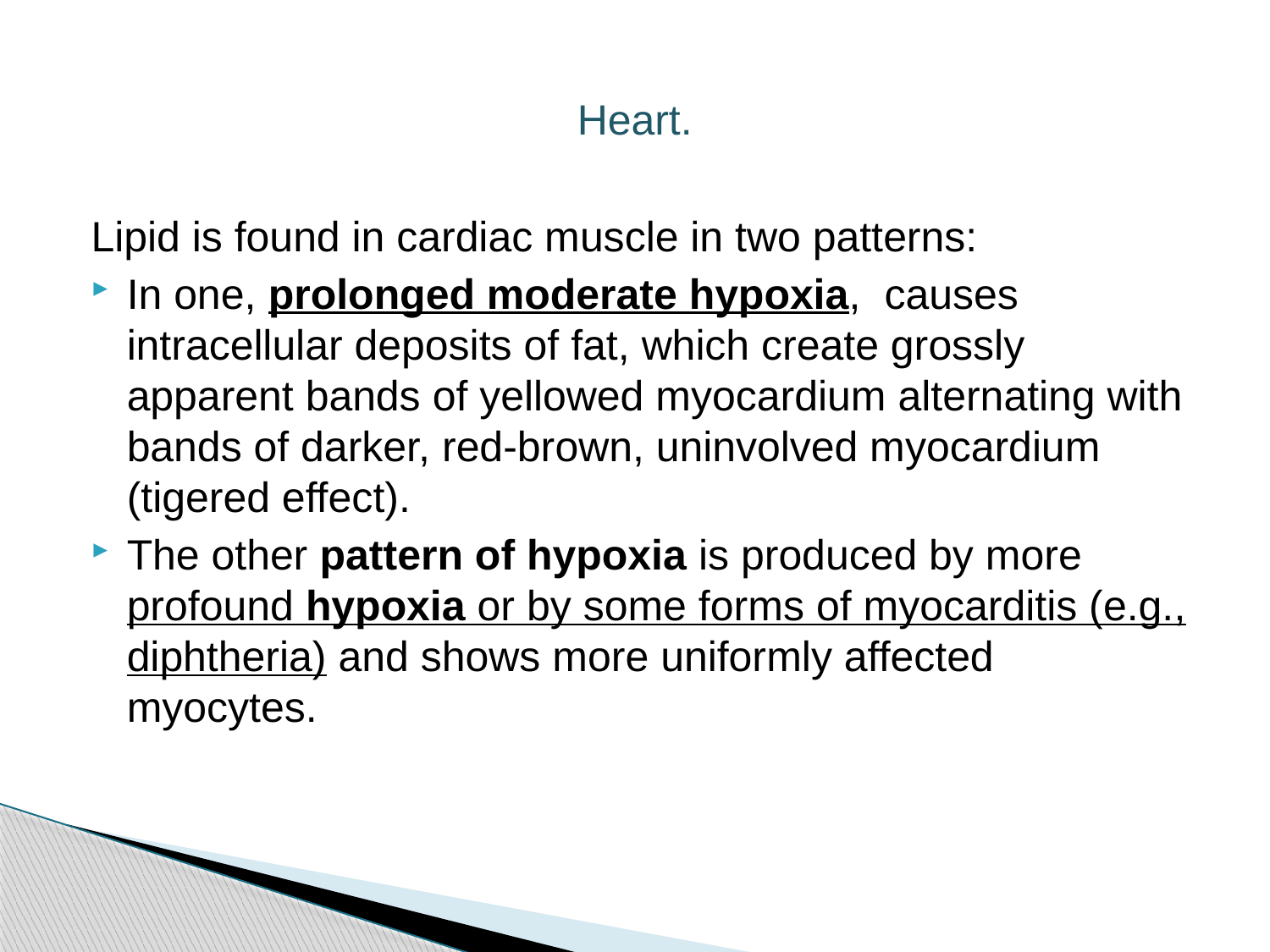

Heart.

Lipid is found in cardiac muscle in two patterns:
In one, prolonged moderate hypoxia,  causes intracellular deposits of fat, which create grossly apparent bands of yellowed myocardium alternating with bands of darker, red-brown, uninvolved myocardium (tigered effect).
The other pattern of hypoxia is produced by more profound hypoxia or by some forms of myocarditis (e.g., diphtheria) and shows more uniformly affected myocytes.